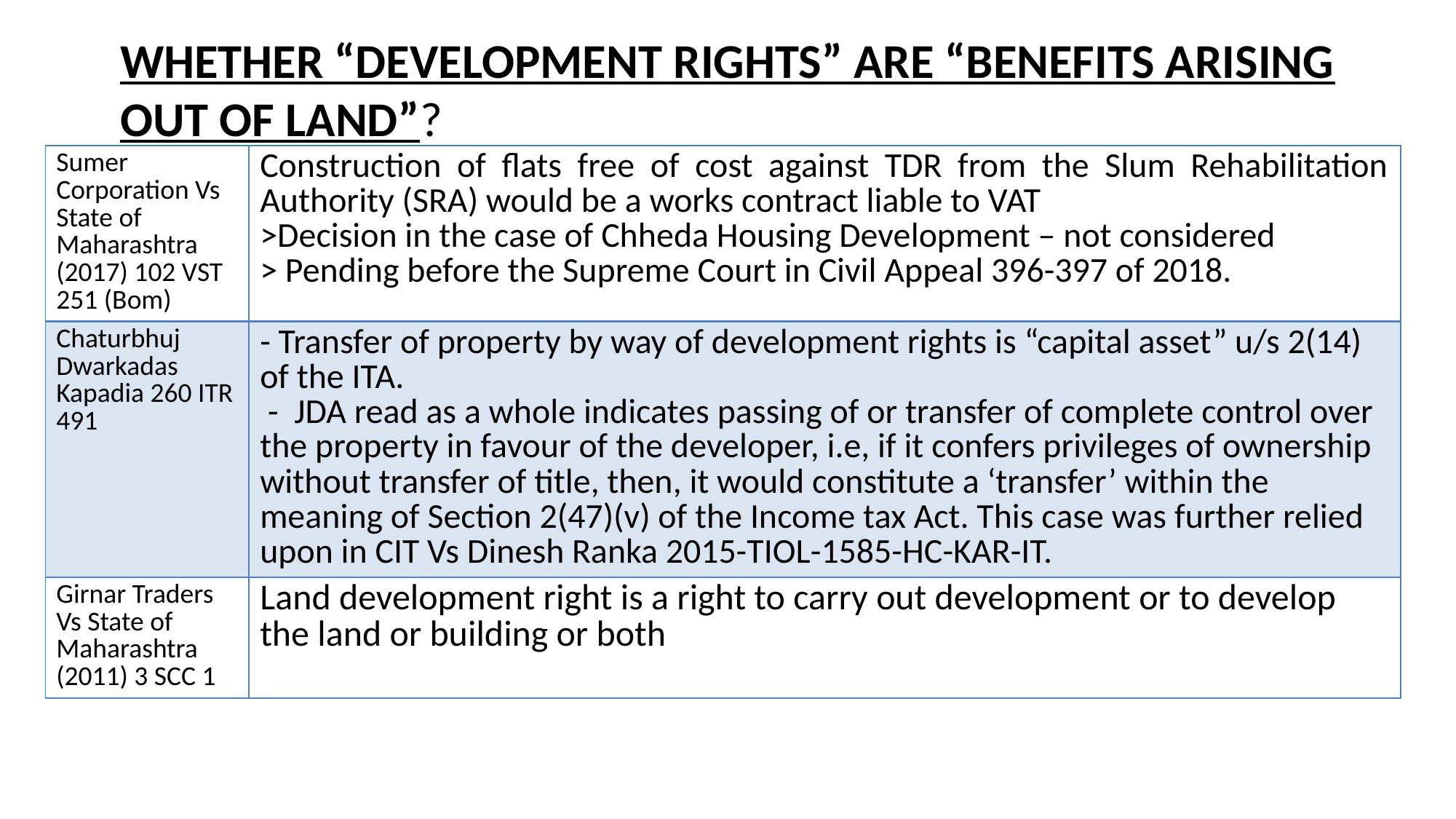

# WHETHER “DEVELOPMENT RIGHTS” ARE “BENEFITS ARISING OUT OF LAND”?
| Sumer Corporation Vs State of Maharashtra (2017) 102 VST 251 (Bom) | Construction of flats free of cost against TDR from the Slum Rehabilitation Authority (SRA) would be a works contract liable to VAT >Decision in the case of Chheda Housing Development – not considered > Pending before the Supreme Court in Civil Appeal 396-397 of 2018. |
| --- | --- |
| Chaturbhuj Dwarkadas Kapadia 260 ITR 491 | - Transfer of property by way of development rights is “capital asset” u/s 2(14) of the ITA. - JDA read as a whole indicates passing of or transfer of complete control over the property in favour of the developer, i.e, if it confers privileges of ownership without transfer of title, then, it would constitute a ‘transfer’ within the meaning of Section 2(47)(v) of the Income tax Act. This case was further relied upon in CIT Vs Dinesh Ranka 2015-TIOL-1585-HC-KAR-IT. |
| Girnar Traders Vs State of Maharashtra (2011) 3 SCC 1 | Land development right is a right to carry out development or to develop the land or building or both |